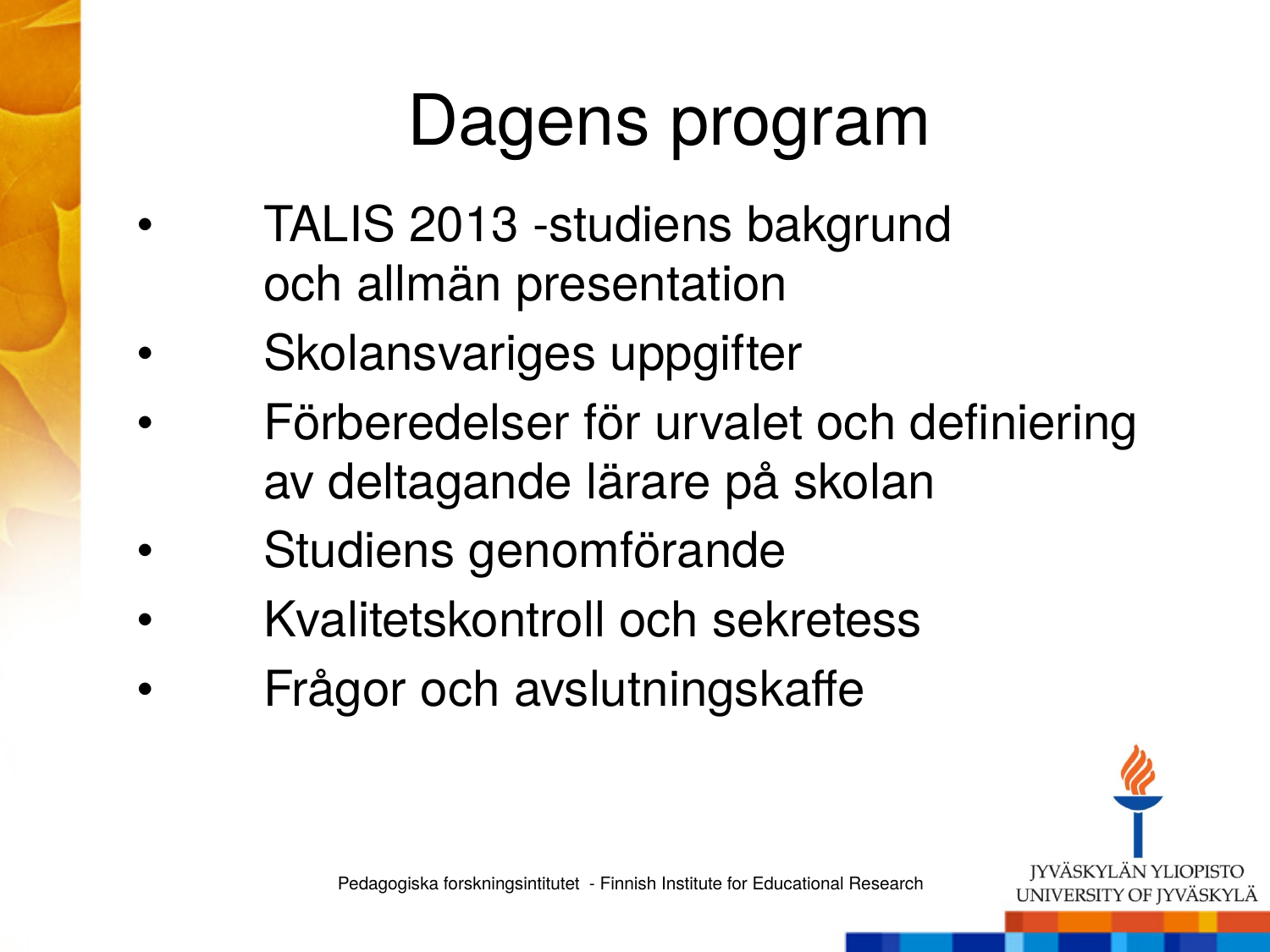

# Dagens program
•	TALIS 2013 -studiens bakgrund
	och allmän presentation
•	Skolansvariges uppgifter
•	Förberedelser för urvalet och definiering
	av deltagande lärare på skolan
•	Studiens genomförande
•	Kvalitetskontroll och sekretess
•	Frågor och avslutningskaffe

Pedagogiska forskningsintitutet  - Finnish Institute for Educational Research